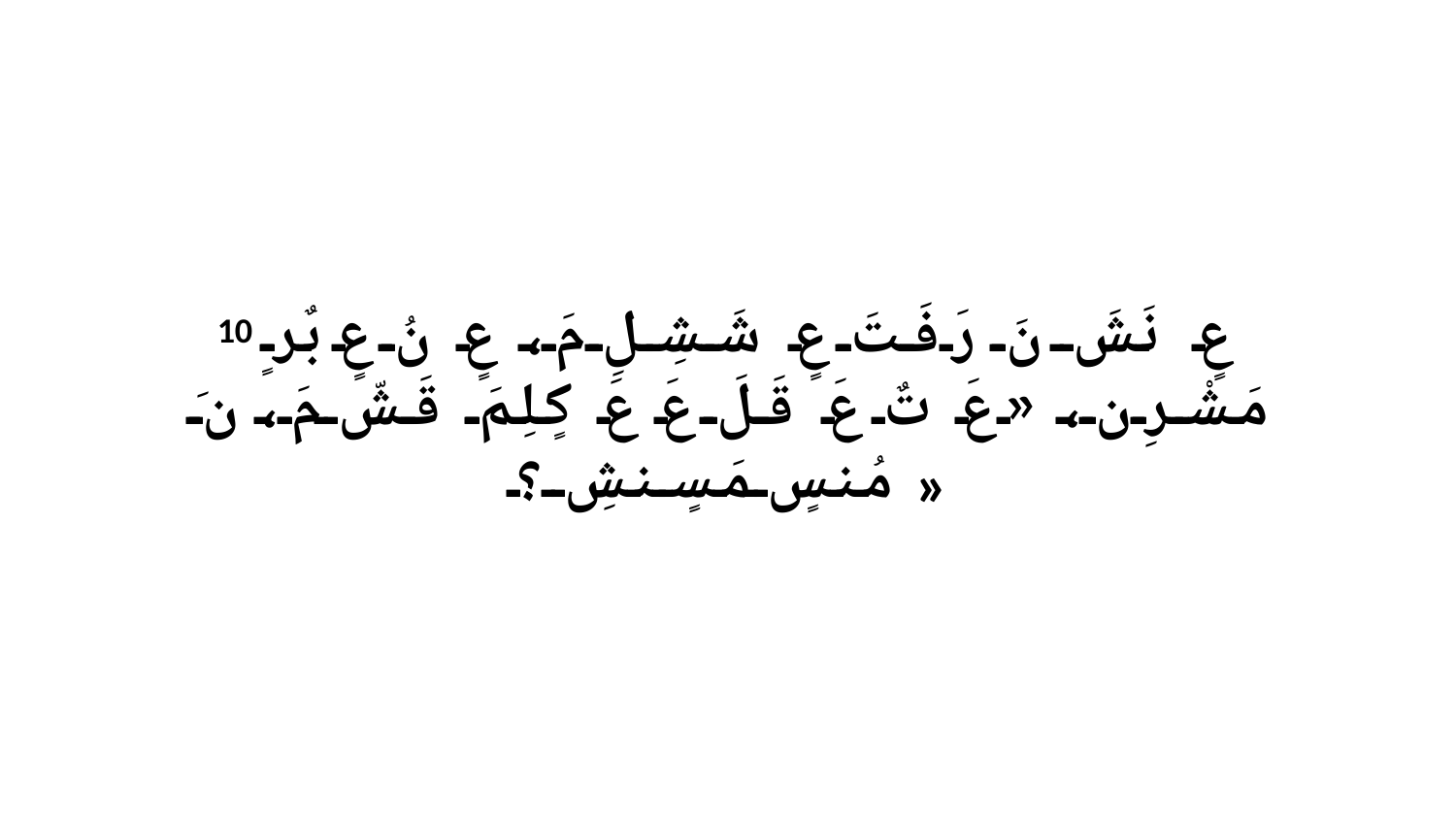

10 عٍ نَشَ نَ رَفَتَ عٍ شَشِلِ مَ، عٍ نُ عٍ بٌرٍ مَشْرِن، «عَ تٌ عَ قَلَ عَ عَ كٍلِمَ قَشّ مَ، نَ مُنسٍ مَسٍنشِ؟»